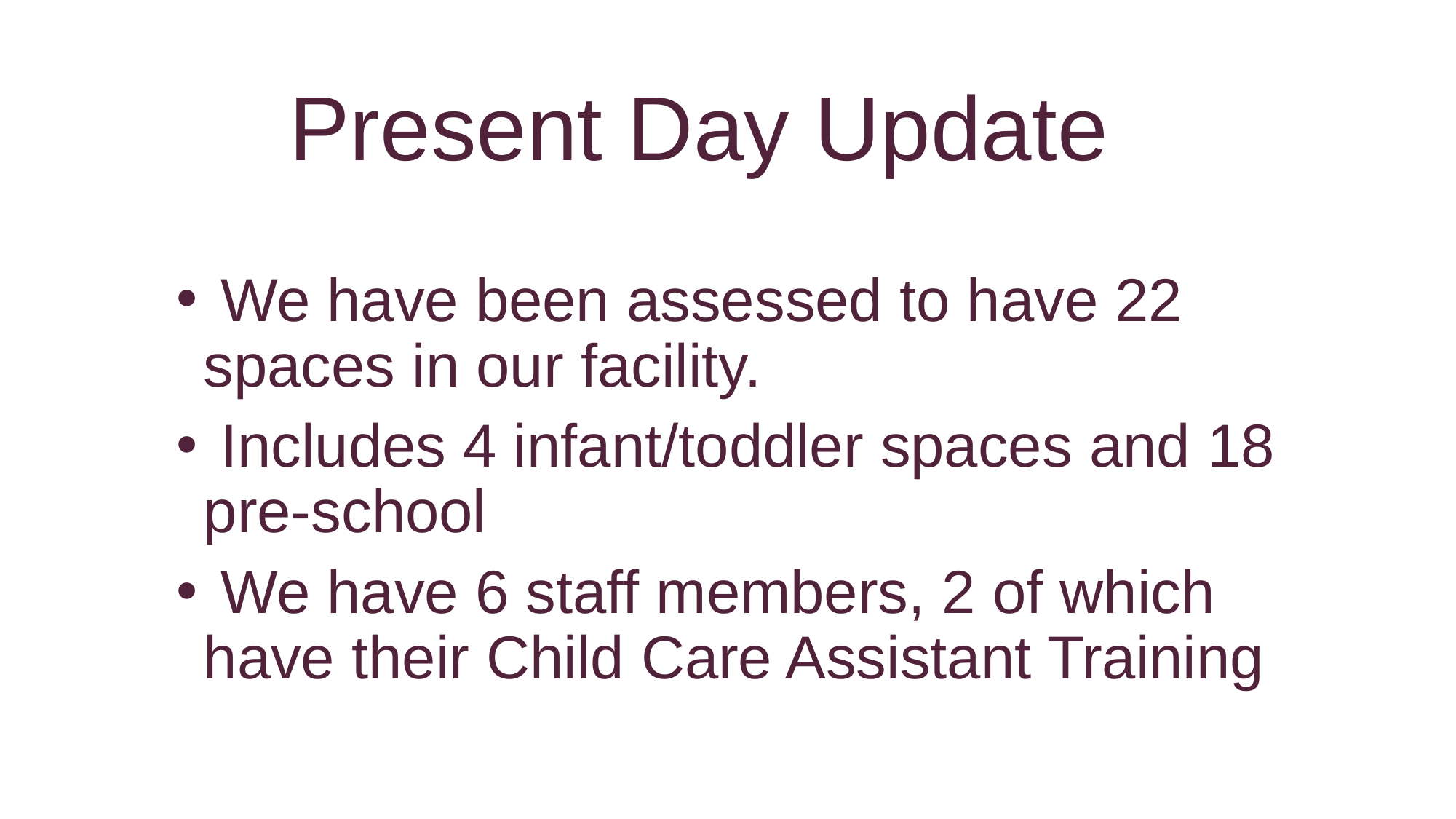

# Present Day Update
 We have been assessed to have 22 spaces in our facility.
 Includes 4 infant/toddler spaces and 18 pre-school
 We have 6 staff members, 2 of which have their Child Care Assistant Training